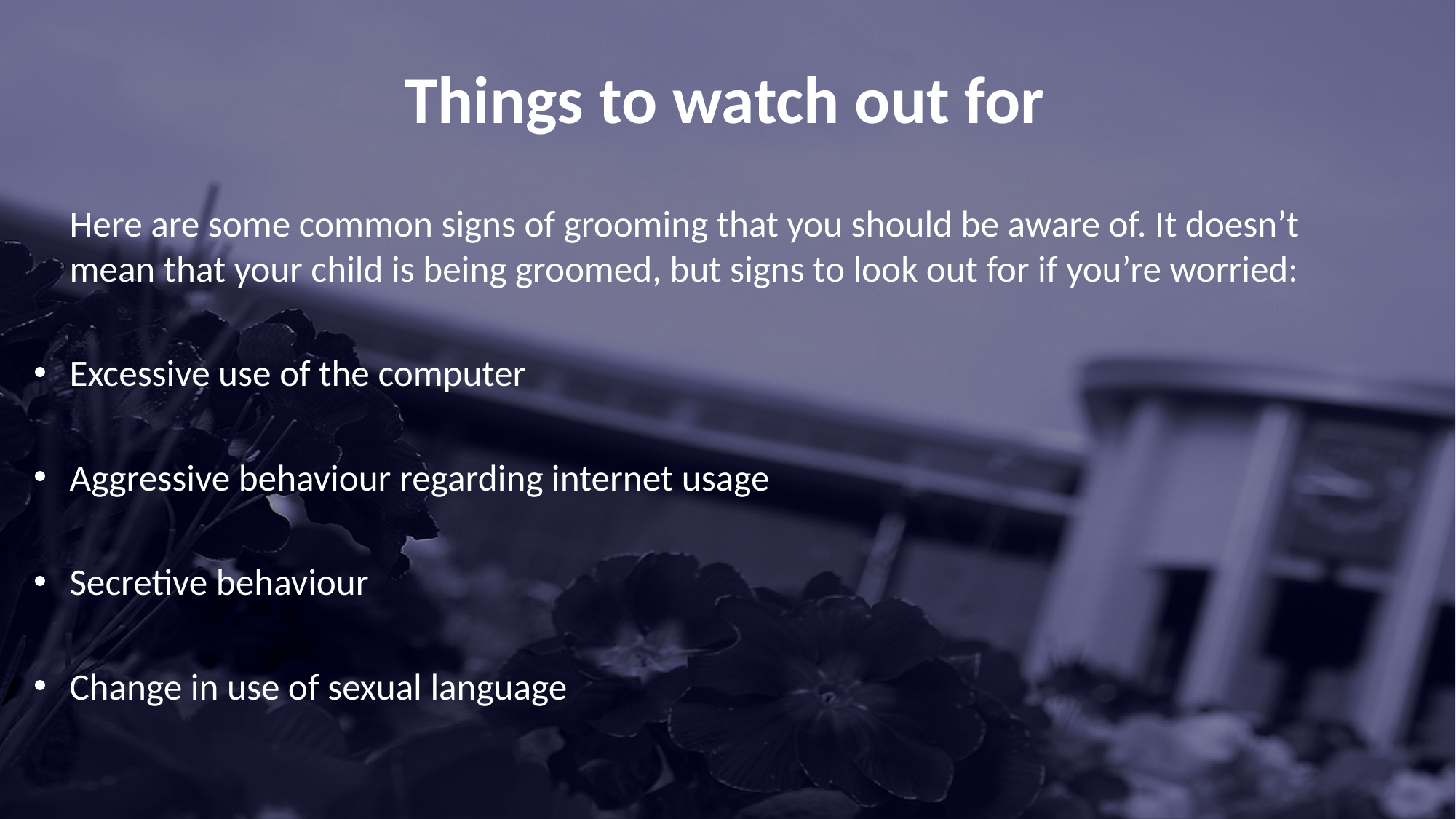

Things to watch out for
	Here are some common signs of grooming that you should be aware of. It doesn’t mean that your child is being groomed, but signs to look out for if you’re worried:

Excessive use of the computer

Aggressive behaviour regarding internet usage

Secretive behaviour

Change in use of sexual language